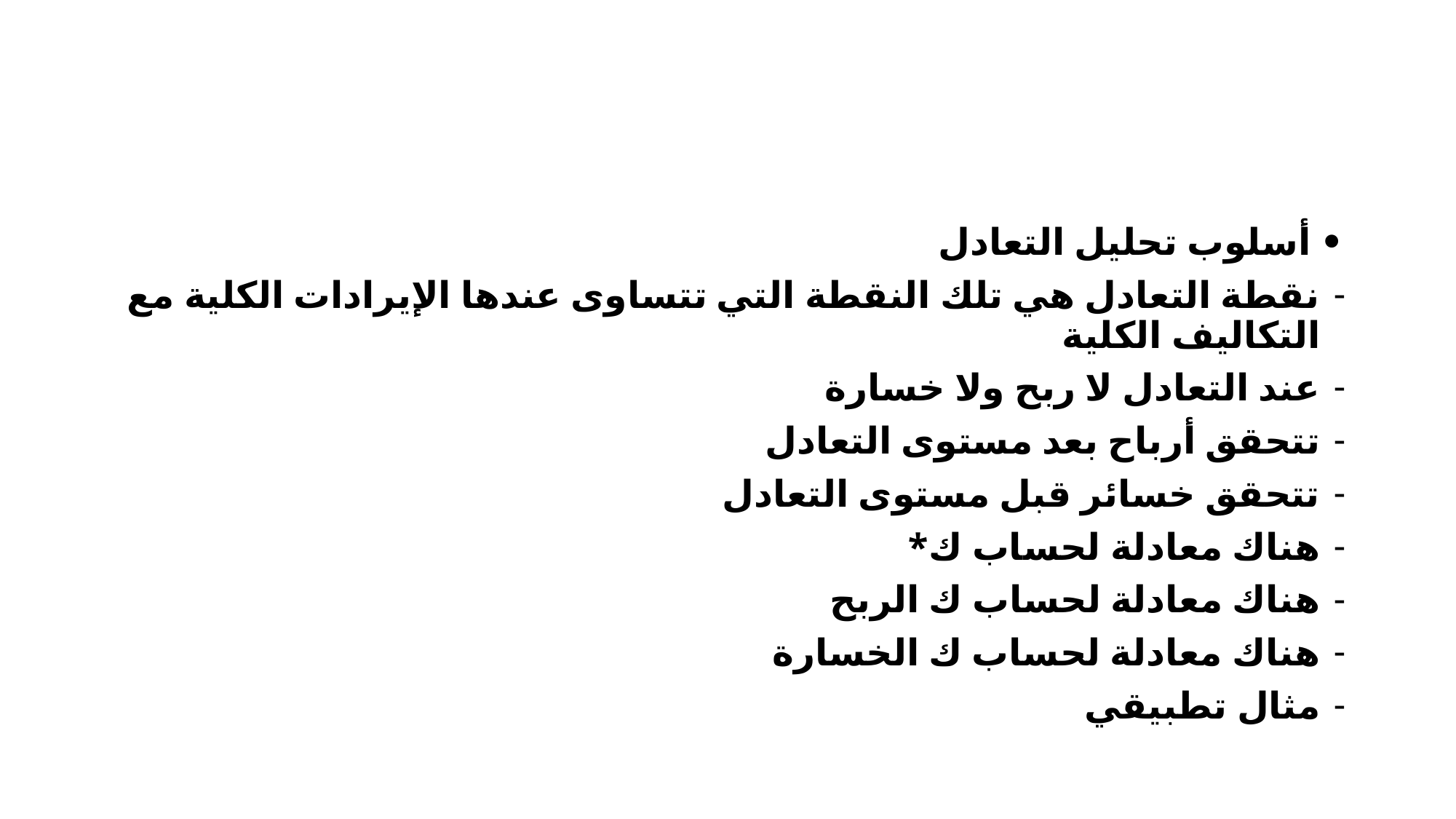

#
• أسلوب تحليل التعادل
نقطة التعادل هي تلك النقطة التي تتساوى عندها الإيرادات الكلية مع التكاليف الكلية
عند التعادل لا ربح ولا خسارة
تتحقق أرباح بعد مستوى التعادل
تتحقق خسائر قبل مستوى التعادل
هناك معادلة لحساب ك*
هناك معادلة لحساب ك الربح
هناك معادلة لحساب ك الخسارة
مثال تطبيقي